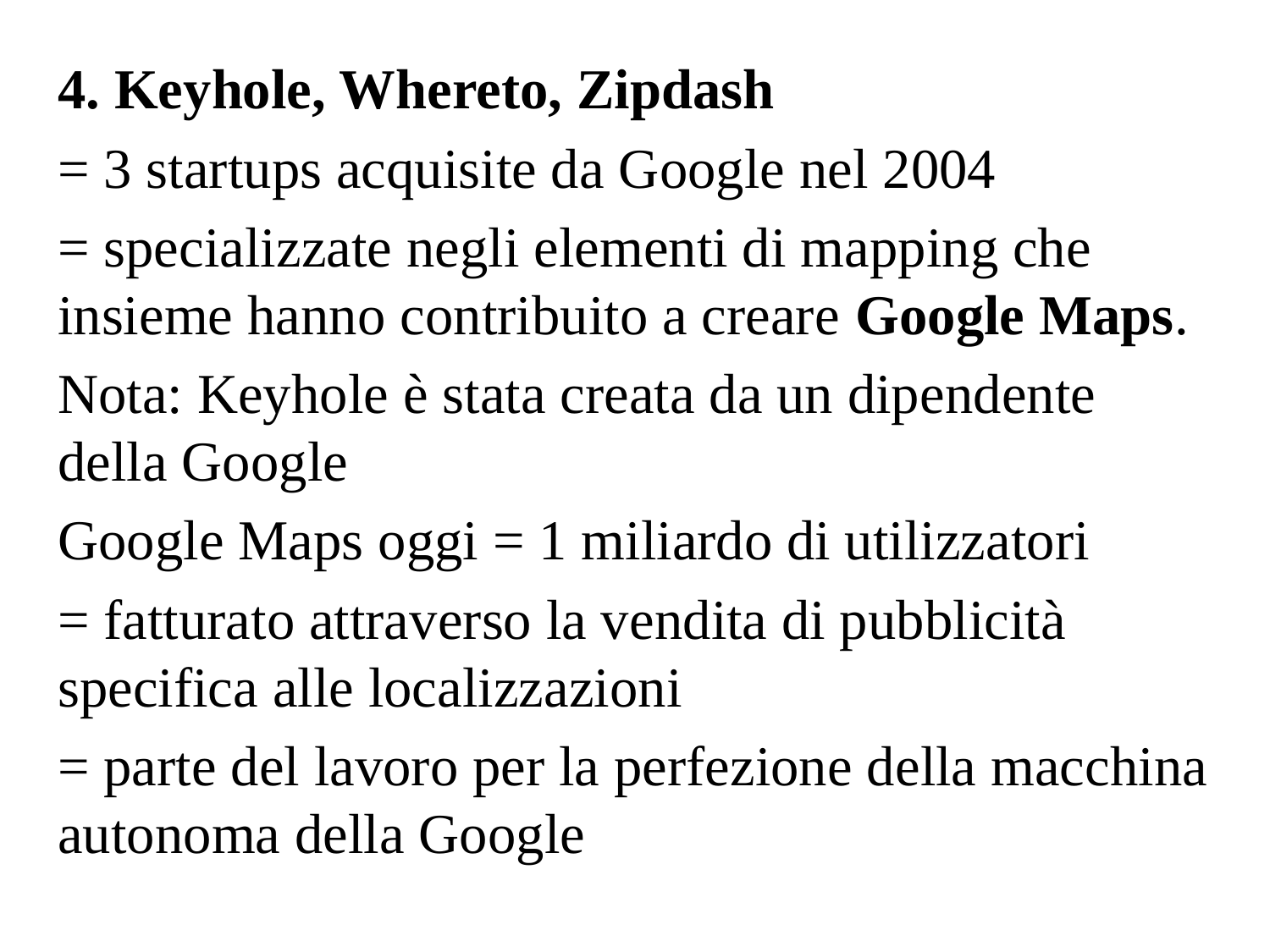

4. Keyhole, Whereto, Zipdash
= 3 startups acquisite da Google nel 2004
= specializzate negli elementi di mapping che insieme hanno contribuito a creare Google Maps.
Nota: Keyhole è stata creata da un dipendente della Google
Google Maps oggi = 1 miliardo di utilizzatori
= fatturato attraverso la vendita di pubblicità specifica alle localizzazioni
= parte del lavoro per la perfezione della macchina autonoma della Google